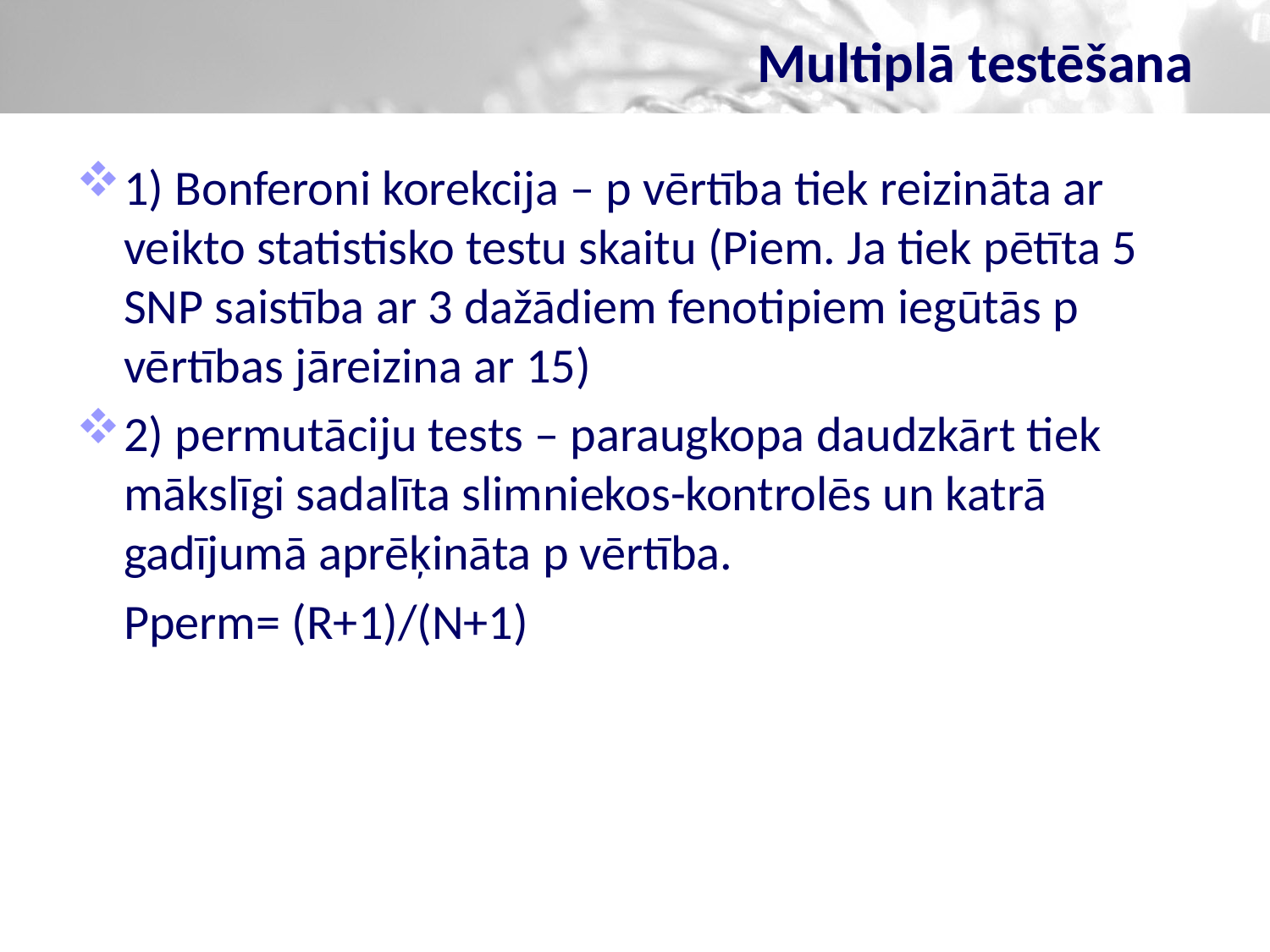

# Multiplā testēšana
1) Bonferoni korekcija – p vērtība tiek reizināta ar veikto statistisko testu skaitu (Piem. Ja tiek pētīta 5 SNP saistība ar 3 dažādiem fenotipiem iegūtās p vērtības jāreizina ar 15)
2) permutāciju tests – paraugkopa daudzkārt tiek mākslīgi sadalīta slimniekos-kontrolēs un katrā gadījumā aprēķināta p vērtība.
 	Pperm= (R+1)/(N+1)